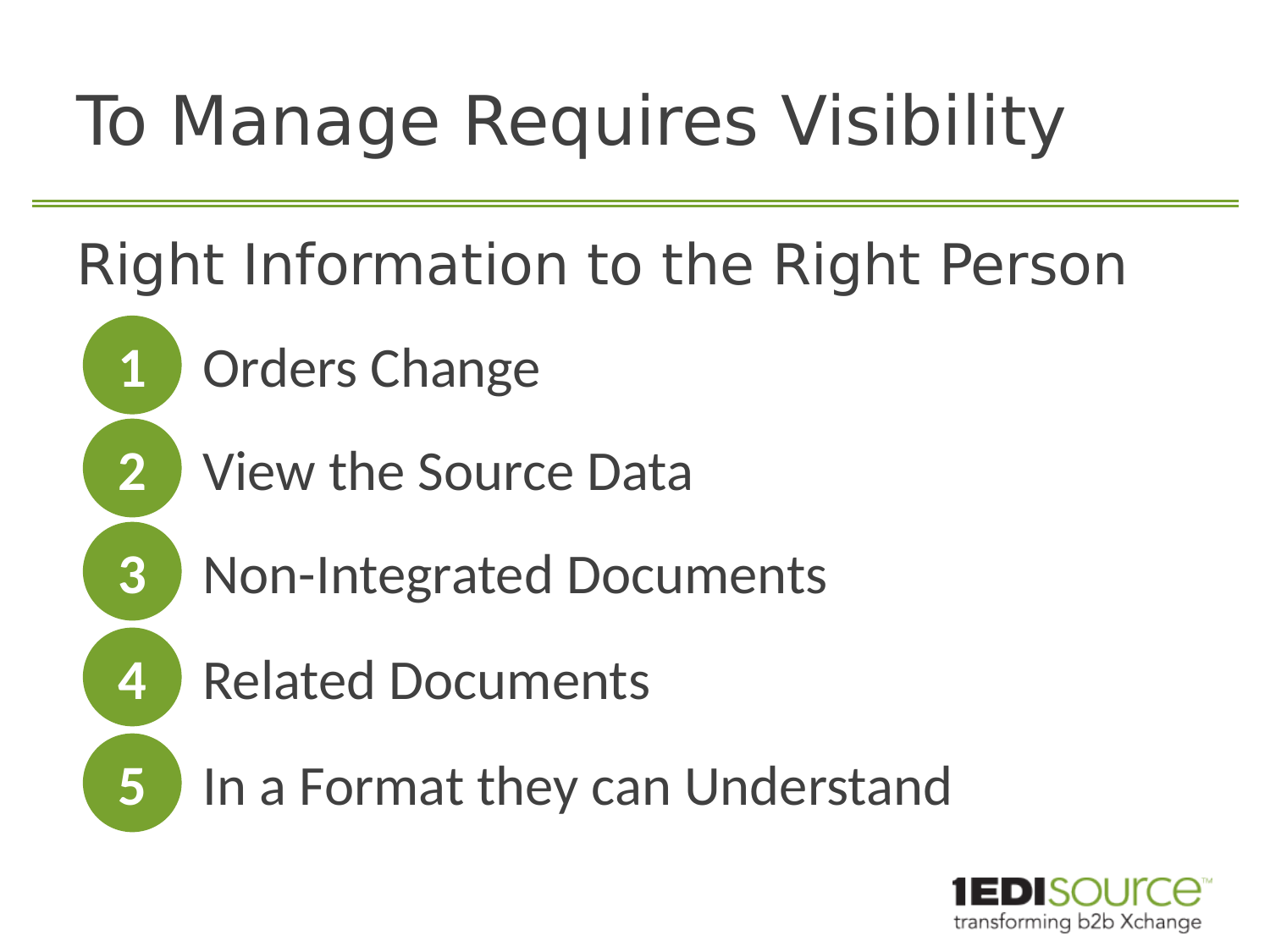

# To Manage Requires Visibility
Right Information to the Right Person
	Orders Change
1
	View the Source Data
2
	Non-Integrated Documents
3
	Related Documents
4
	In a Format they can Understand
5